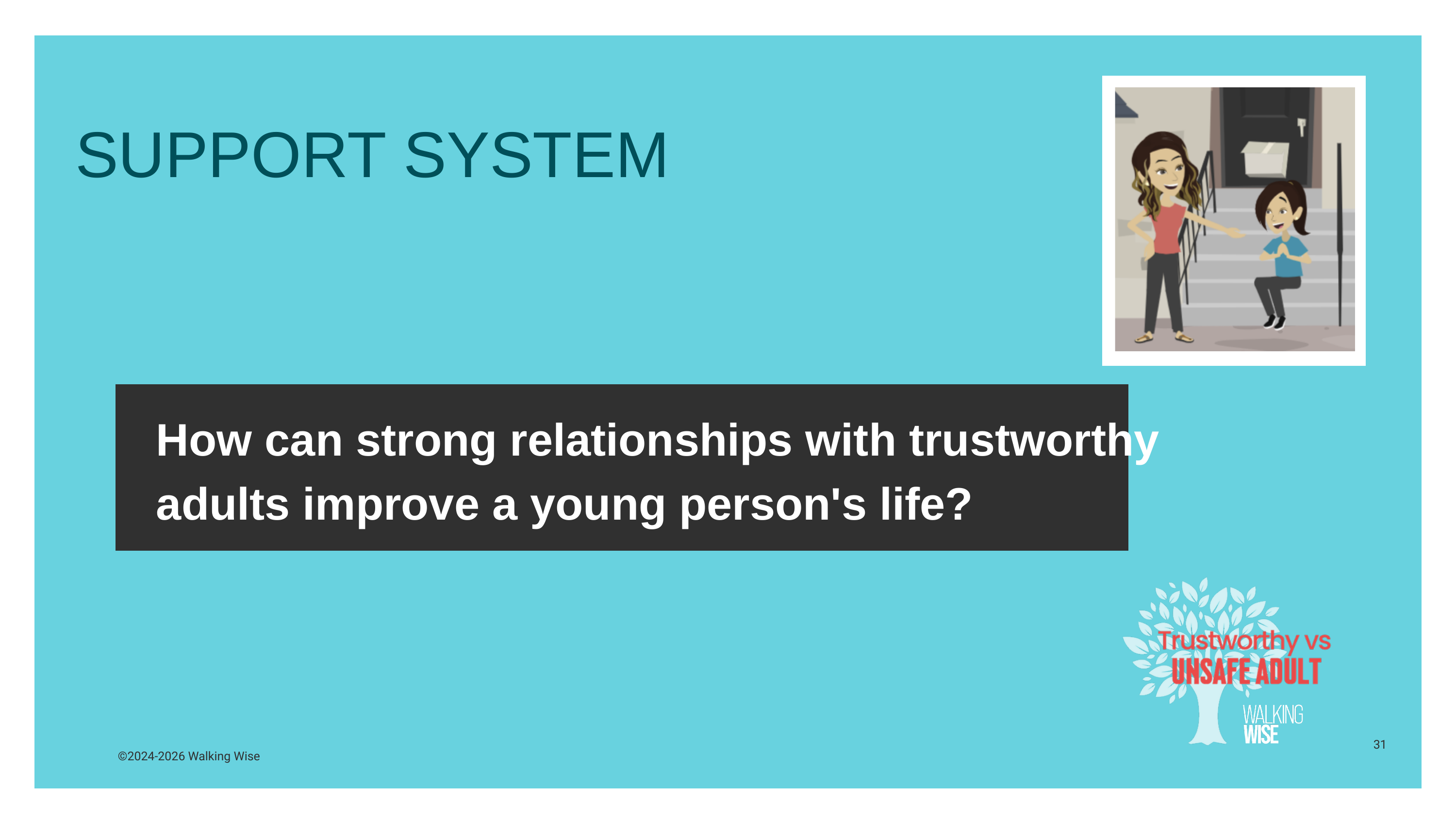

LESSON PLANS

SUPPORT SYSTEM

How can strong relationships with trustworthy adults improve a young person's life?

31
©2024-2026 Walking Wise
3